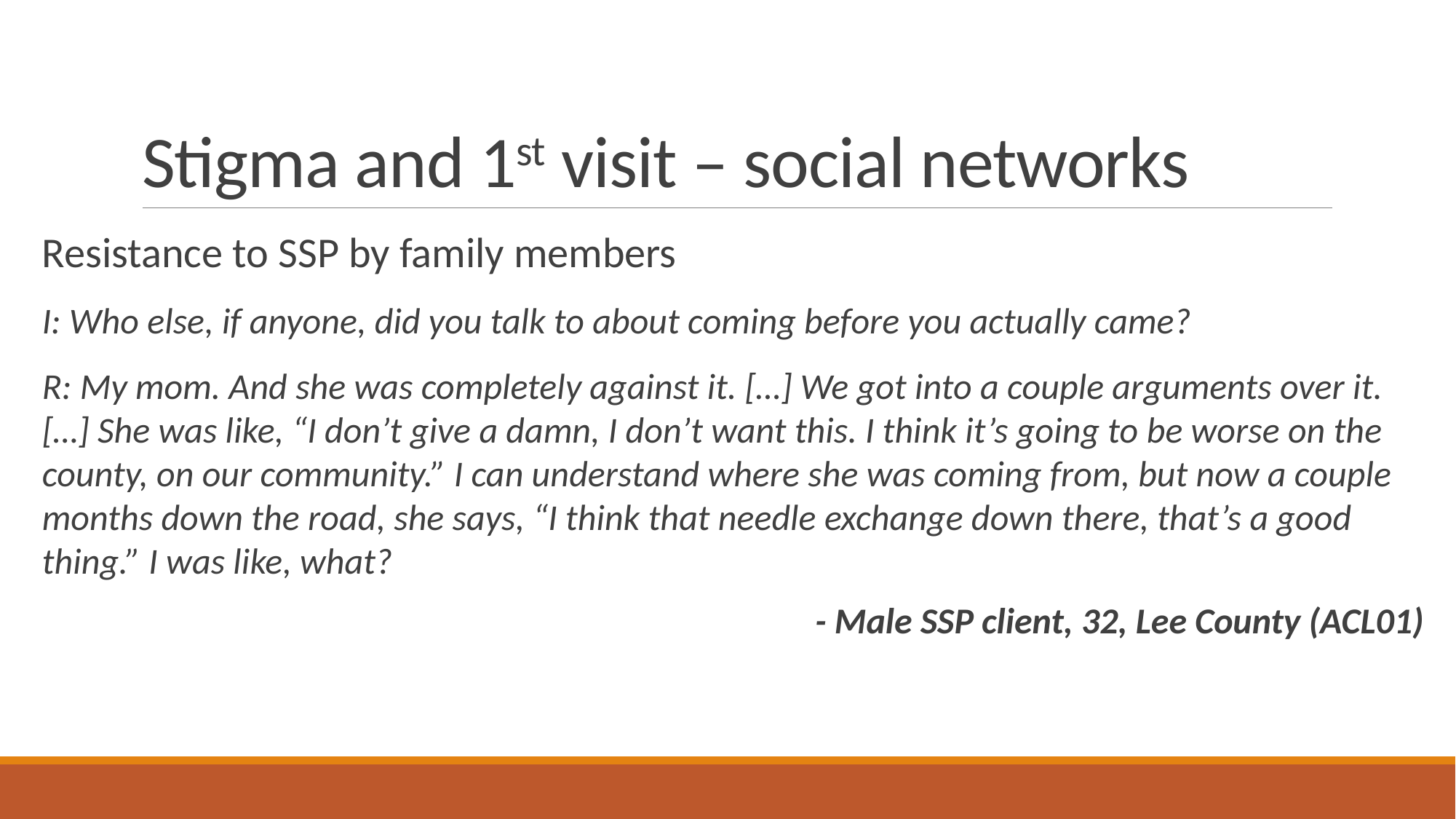

# Stigma and 1st visit – social networks
Resistance to SSP by family members
I: Who else, if anyone, did you talk to about coming before you actually came?
R: My mom. And she was completely against it. […] We got into a couple arguments over it. […] She was like, “I don’t give a damn, I don’t want this. I think it’s going to be worse on the county, on our community.” I can understand where she was coming from, but now a couple months down the road, she says, “I think that needle exchange down there, that’s a good thing.” I was like, what?
- Male SSP client, 32, Lee County (ACL01)